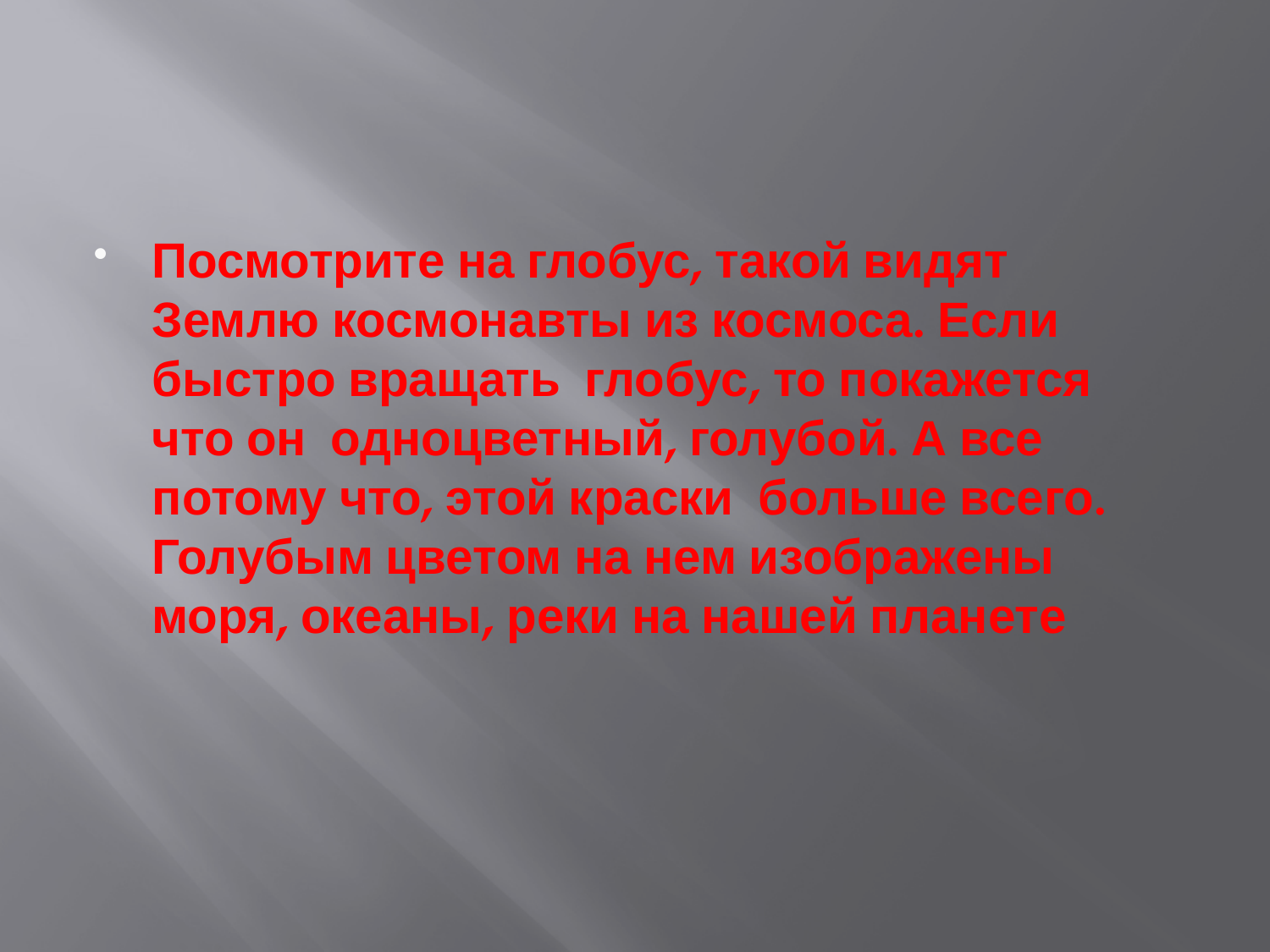

#
Посмотрите на глобус, такой видят  Землю космонавты из космоса. Если быстро вращать  глобус, то покажется  что он  одноцветный, голубой. А все потому что, этой краски  больше всего. Голубым цветом на нем изображены  моря, океаны, реки на нашей планете